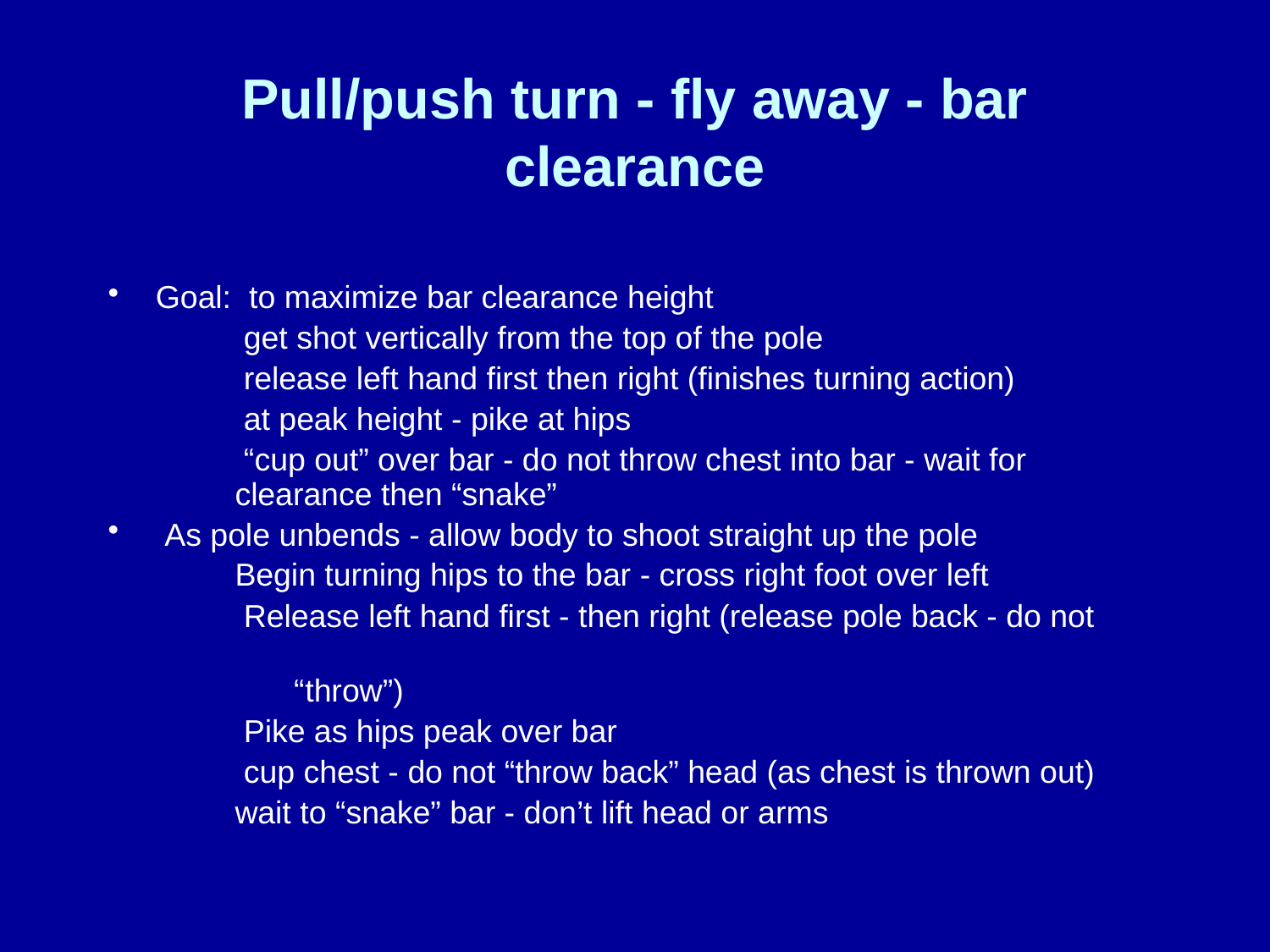

# Pull/push turn - fly away - bar clearance
Goal:  to maximize bar clearance height
	 get shot vertically from the top of the pole
	 release left hand first then right (finishes turning action)
	 at peak height - pike at hips
	 “cup out” over bar - do not throw chest into bar - wait for 		clearance then “snake”
 As pole unbends - allow body to shoot straight up the pole
	Begin turning hips to the bar - cross right foot over left
	 Release left hand first - then right (release pole back - do not
                     “throw”)
	 Pike as hips peak over bar
	 cup chest - do not “throw back” head (as chest is thrown out)
	wait to “snake” bar - don’t lift head or arms